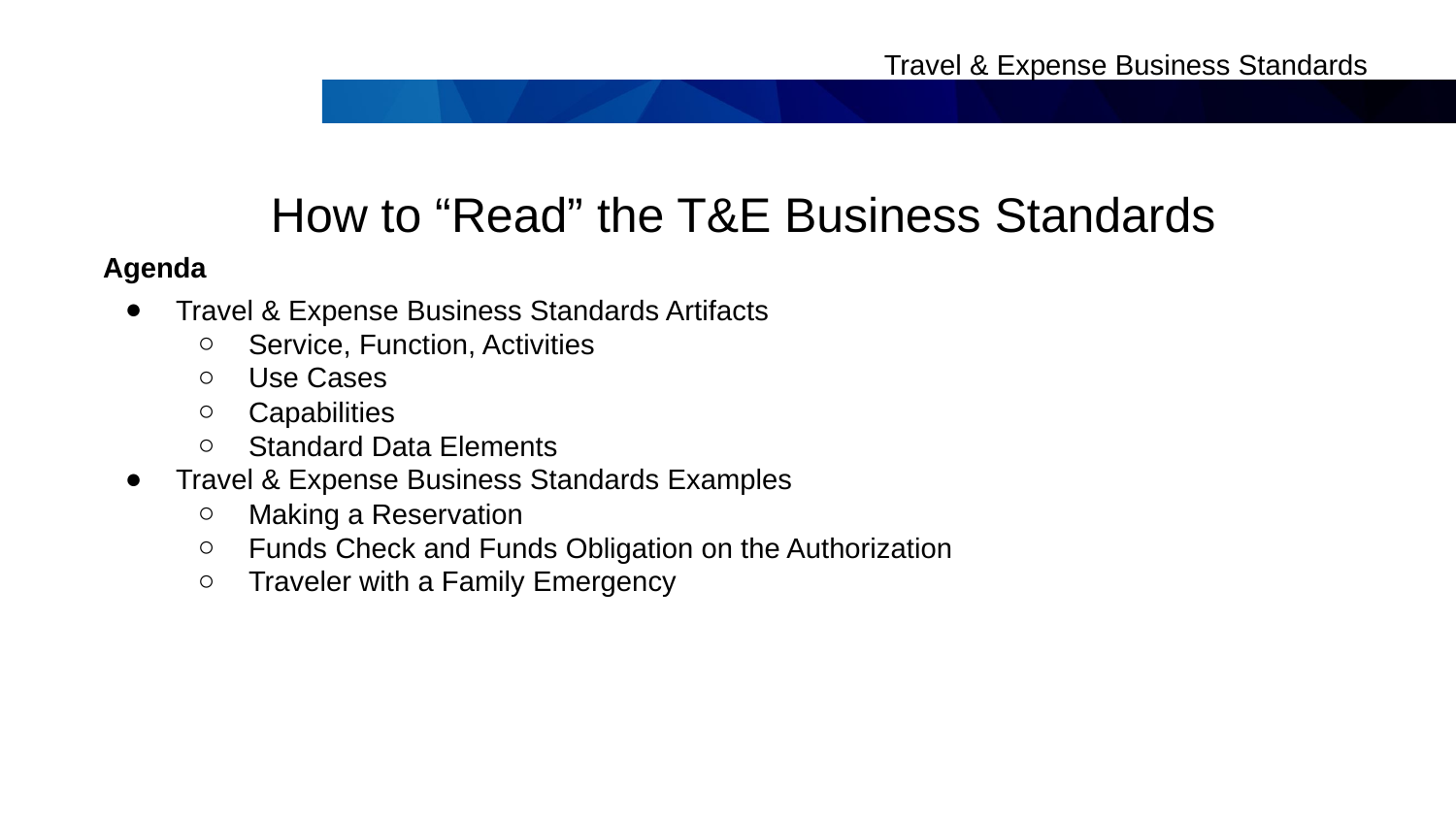

# Travel & Expense Business Standards
How to “Read” the T&E Business Standards
Agenda
Travel & Expense Business Standards Artifacts
Service, Function, Activities
Use Cases
Capabilities
Standard Data Elements
Travel & Expense Business Standards Examples
Making a Reservation
Funds Check and Funds Obligation on the Authorization
Traveler with a Family Emergency